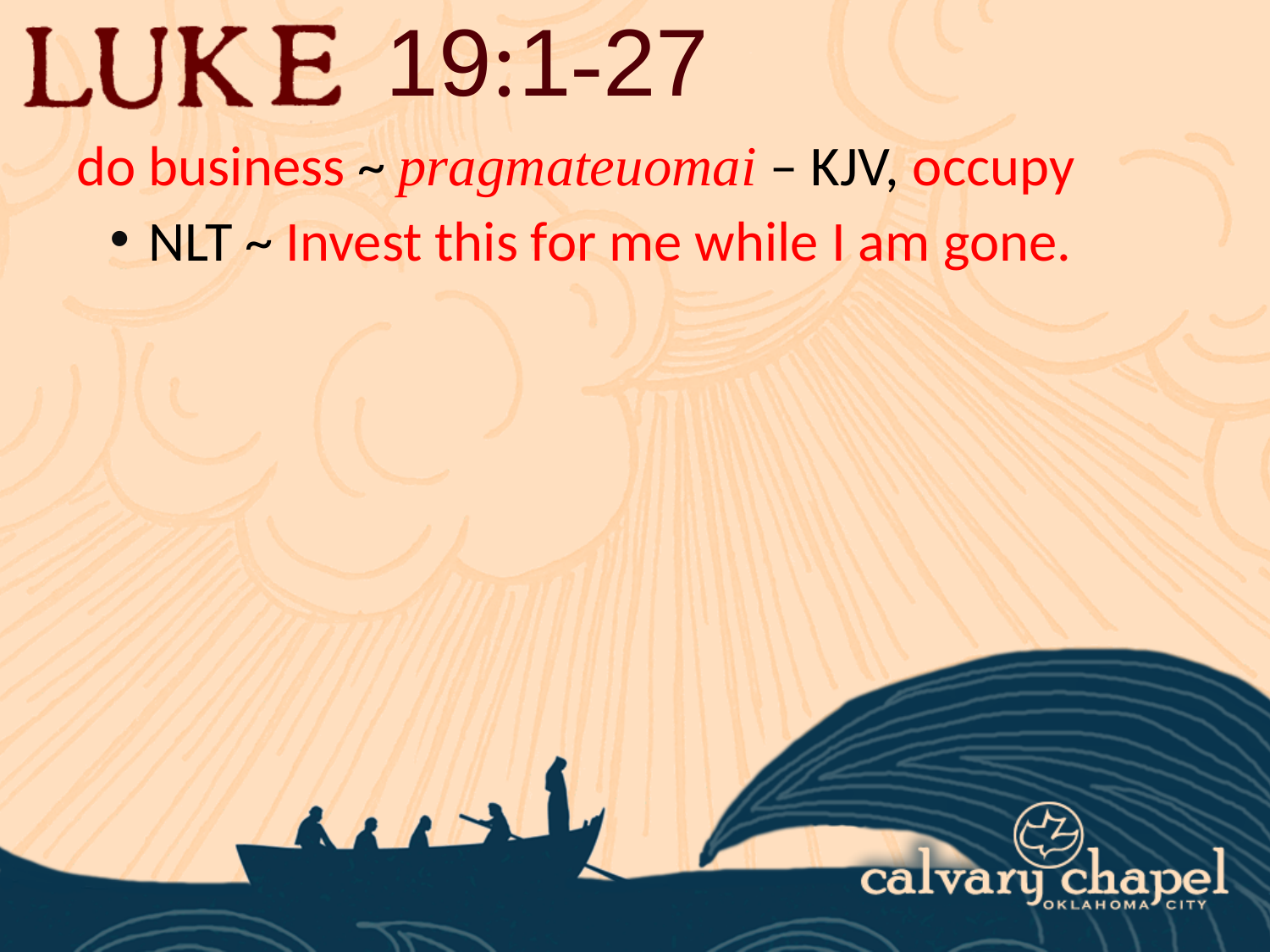

19:1-27
do business ~ pragmateuomai – KJV, occupy
 NLT ~ Invest this for me while I am gone.